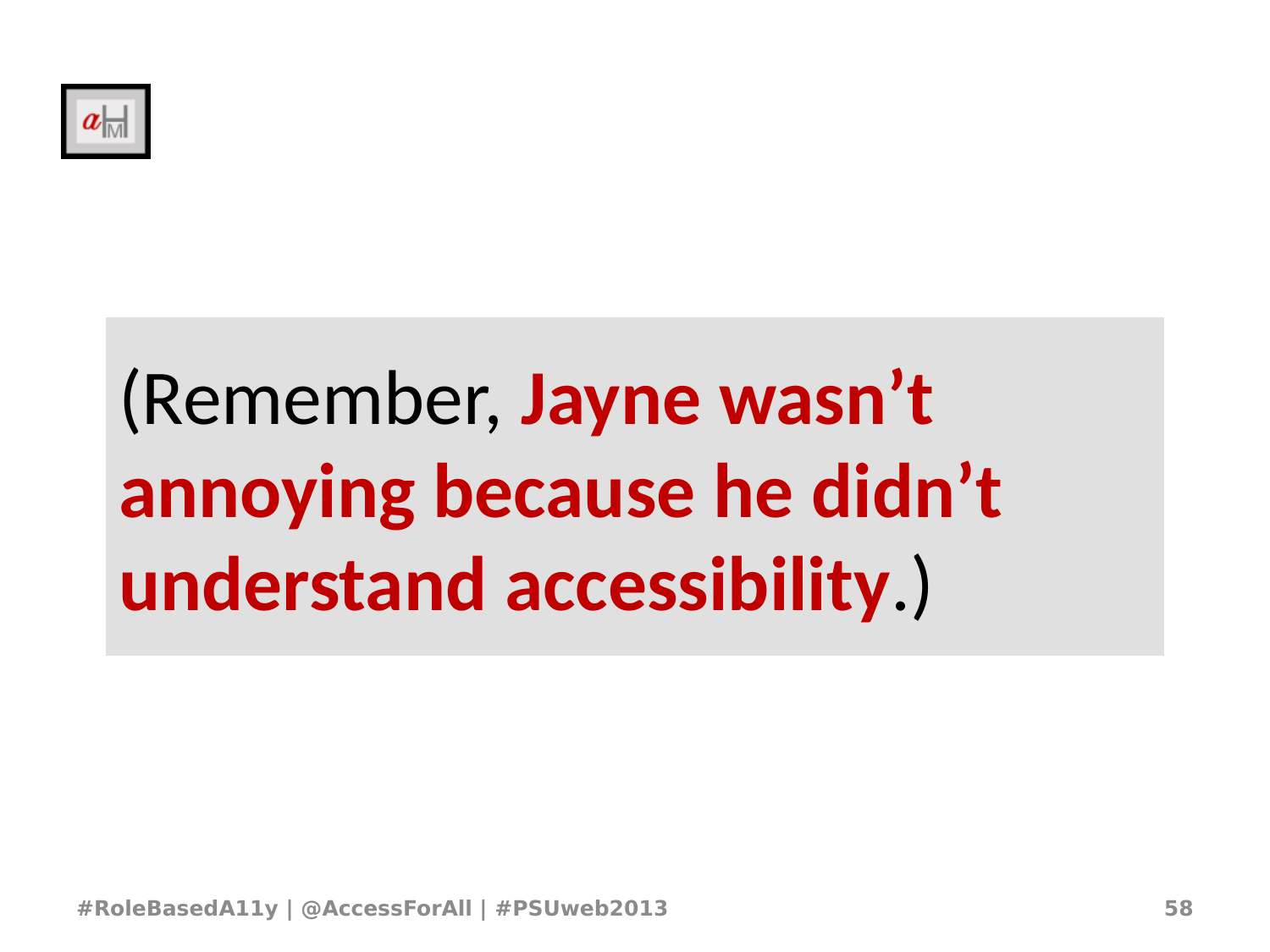

# (Remember, Jayne wasn’t annoying because he didn’t understand accessibility.)
#RoleBasedA11y | @AccessForAll | #PSUweb2013
58